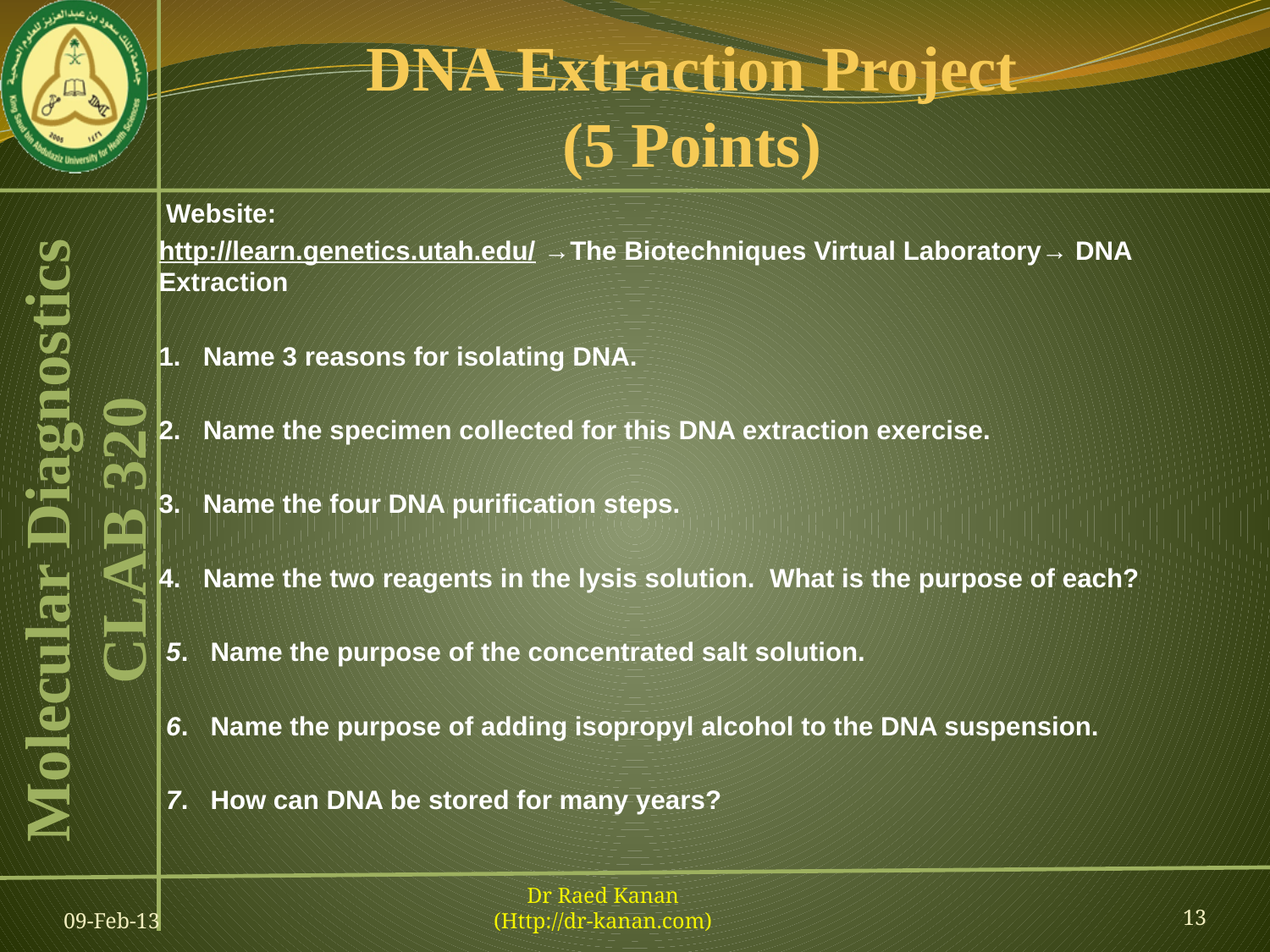

# DNA Extraction Project (5 Points)
 Website:
http://learn.genetics.utah.edu/ →The Biotechniques Virtual Laboratory→ DNA Extraction

1.   Name 3 reasons for isolating DNA.

2.   Name the specimen collected for this DNA extraction exercise.

3.   Name the four DNA purification steps.

4.   Name the two reagents in the lysis solution.  What is the purpose of each?

 5.   Name the purpose of the concentrated salt solution.

 6.   Name the purpose of adding isopropyl alcohol to the DNA suspension.

 7.   How can DNA be stored for many years?

09-Feb-13
Dr Raed Kanan
(Http://dr-kanan.com)
13